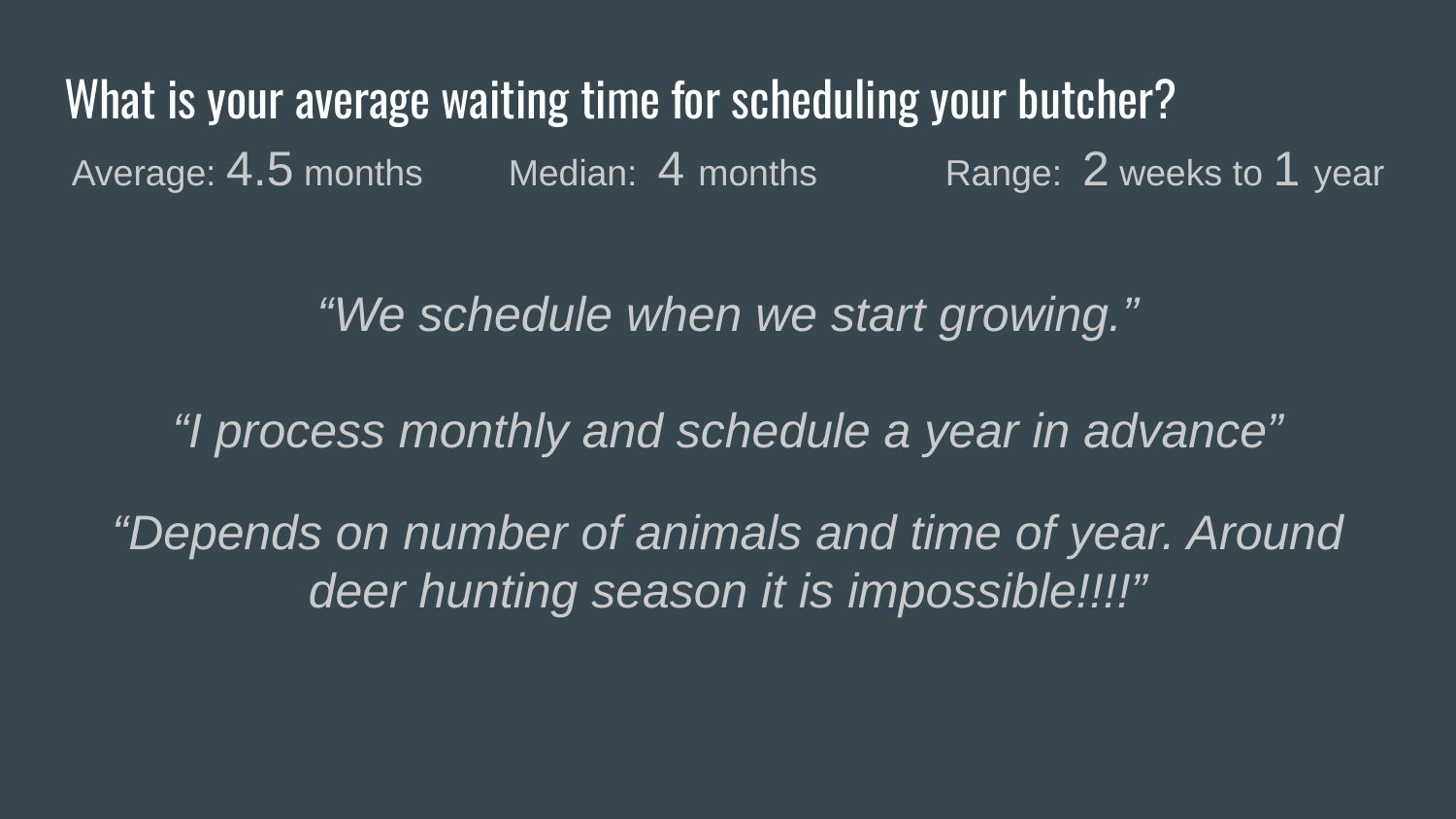

What is your average waiting time for scheduling your butcher?
Average: 4.5 months 	Median:  4 months	Range:  2 weeks to 1 year

“We schedule when we start growing.”

“I process monthly and schedule a year in advance”

“Depends on number of animals and time of year. Around deer hunting season it is impossible!!!!”